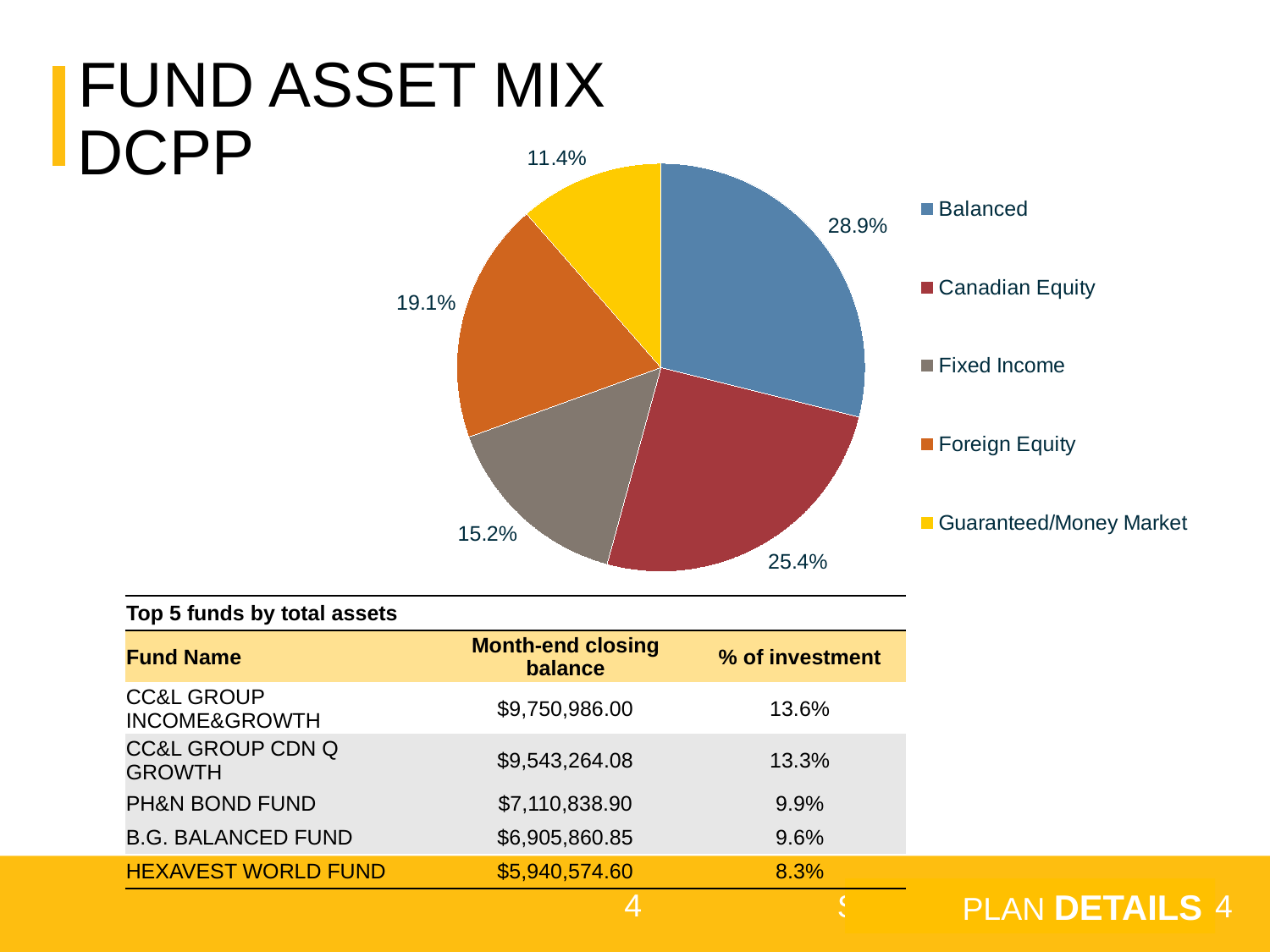

# Fund asset miX

### Chart

| Category | Sales |
|---|---|
| Balanced | 0.2890041778626774 |
| Canadian Equity | 0.25361192651760345 |
| Fixed Income | 0.15206416393914715 |
| Foreign Equity | 0.1911251165962885 |
| Guaranteed/Money Market | 0.11419461508428341 |
DCPP
| Top 5 funds by total assets |  |  |
| --- | --- | --- |
| Fund Name | Month-end closing balance | % of investment |
| CC&L GROUP INCOME&GROWTH | $9,750,986.00 | 13.6% |
| CC&L GROUP CDN Q GROWTH | $9,543,264.08 | 13.3% |
| PH&N BOND FUND | $7,110,838.90 | 9.9% |
| B.G. BALANCED FUND | $6,905,860.85 | 9.6% |
| HEXAVEST WORLD FUND | $5,940,574.60 | 8.3% |
PLAN DETAILS
4